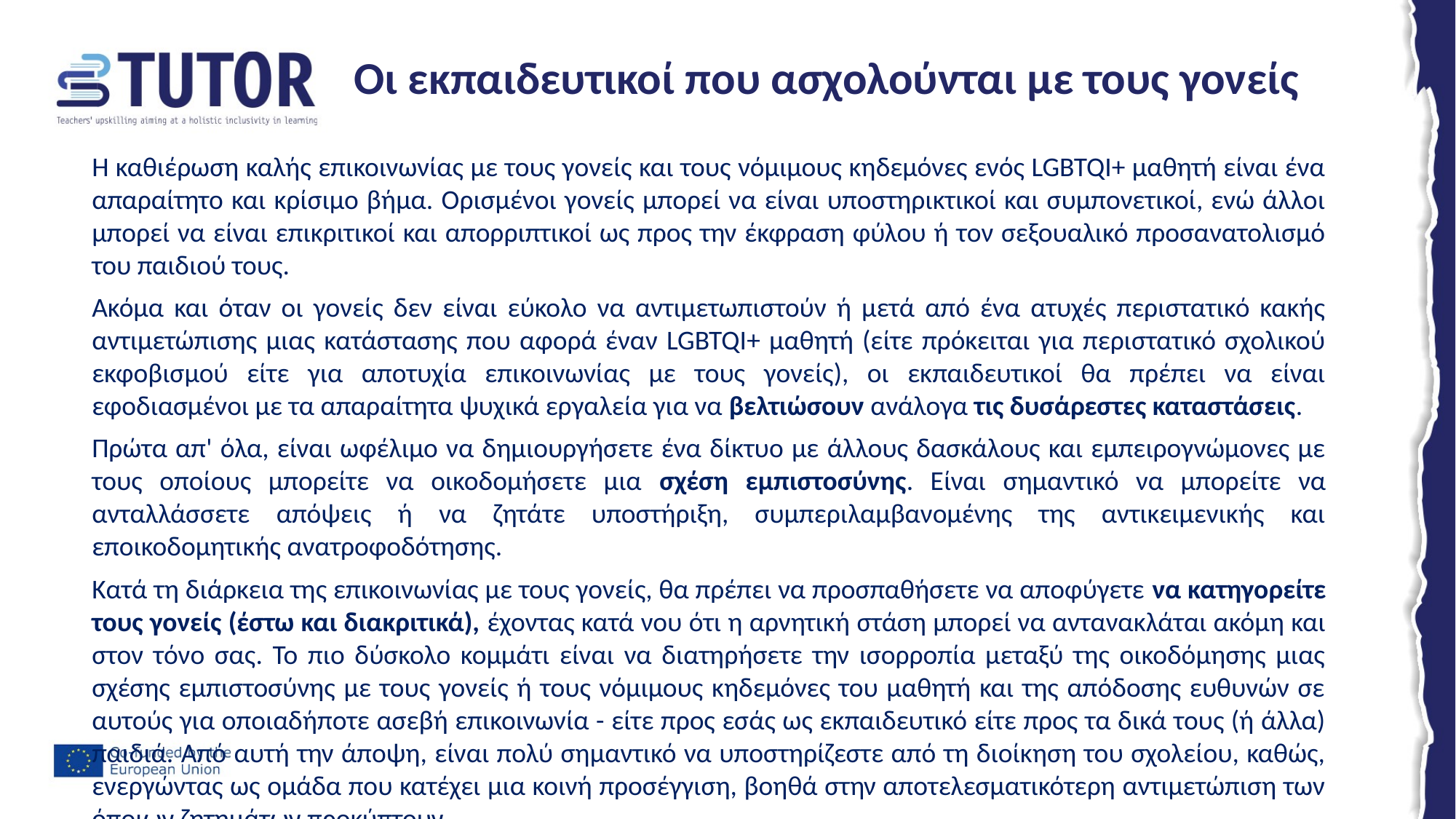

# Οι εκπαιδευτικοί που ασχολούνται με τους γονείς
Η καθιέρωση καλής επικοινωνίας με τους γονείς και τους νόμιμους κηδεμόνες ενός LGBTQI+ μαθητή είναι ένα απαραίτητο και κρίσιμο βήμα. Ορισμένοι γονείς μπορεί να είναι υποστηρικτικοί και συμπονετικοί, ενώ άλλοι μπορεί να είναι επικριτικοί και απορριπτικοί ως προς την έκφραση φύλου ή τον σεξουαλικό προσανατολισμό του παιδιού τους.
Ακόμα και όταν οι γονείς δεν είναι εύκολο να αντιμετωπιστούν ή μετά από ένα ατυχές περιστατικό κακής αντιμετώπισης μιας κατάστασης που αφορά έναν LGBTQI+ μαθητή (είτε πρόκειται για περιστατικό σχολικού εκφοβισμού είτε για αποτυχία επικοινωνίας με τους γονείς), οι εκπαιδευτικοί θα πρέπει να είναι εφοδιασμένοι με τα απαραίτητα ψυχικά εργαλεία για να βελτιώσουν ανάλογα τις δυσάρεστες καταστάσεις.
Πρώτα απ' όλα, είναι ωφέλιμο να δημιουργήσετε ένα δίκτυο με άλλους δασκάλους και εμπειρογνώμονες με τους οποίους μπορείτε να οικοδομήσετε μια σχέση εμπιστοσύνης. Είναι σημαντικό να μπορείτε να ανταλλάσσετε απόψεις ή να ζητάτε υποστήριξη, συμπεριλαμβανομένης της αντικειμενικής και εποικοδομητικής ανατροφοδότησης.
Κατά τη διάρκεια της επικοινωνίας με τους γονείς, θα πρέπει να προσπαθήσετε να αποφύγετε να κατηγορείτε τους γονείς (έστω και διακριτικά), έχοντας κατά νου ότι η αρνητική στάση μπορεί να αντανακλάται ακόμη και στον τόνο σας. Το πιο δύσκολο κομμάτι είναι να διατηρήσετε την ισορροπία μεταξύ της οικοδόμησης μιας σχέσης εμπιστοσύνης με τους γονείς ή τους νόμιμους κηδεμόνες του μαθητή και της απόδοσης ευθυνών σε αυτούς για οποιαδήποτε ασεβή επικοινωνία - είτε προς εσάς ως εκπαιδευτικό είτε προς τα δικά τους (ή άλλα) παιδιά. Από αυτή την άποψη, είναι πολύ σημαντικό να υποστηρίζεστε από τη διοίκηση του σχολείου, καθώς, ενεργώντας ως ομάδα που κατέχει μια κοινή προσέγγιση, βοηθά στην αποτελεσματικότερη αντιμετώπιση των όποιων ζητημάτων προκύπτουν.
Τώρα ας ρίξουμε μια ματιά σε μερικές ενδιαφέρουσες μελέτες περιπτώσεων